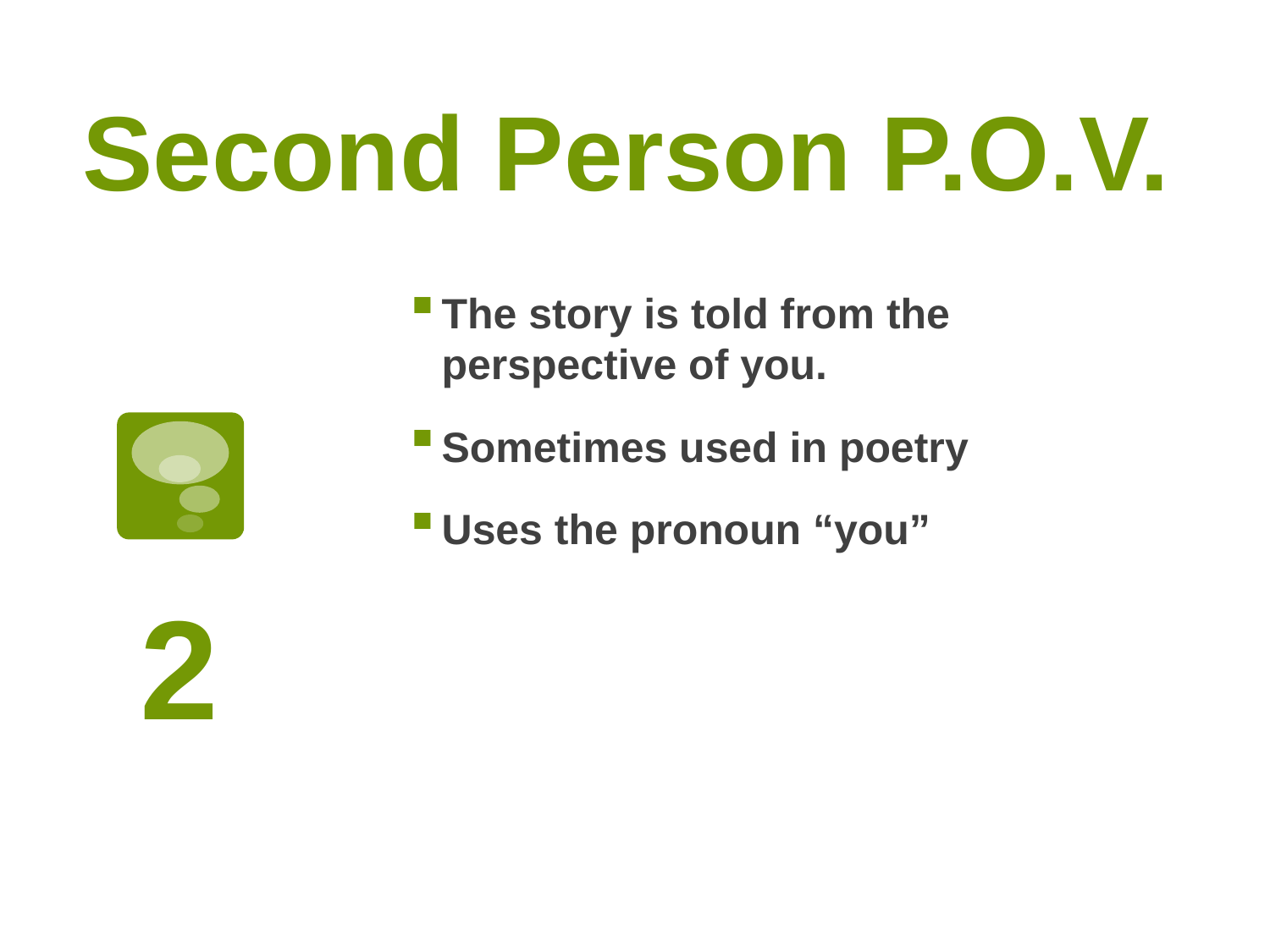

# Second Person P.O.V.
The story is told from the perspective of you.
Sometimes used in poetry
Uses the pronoun “you”
2